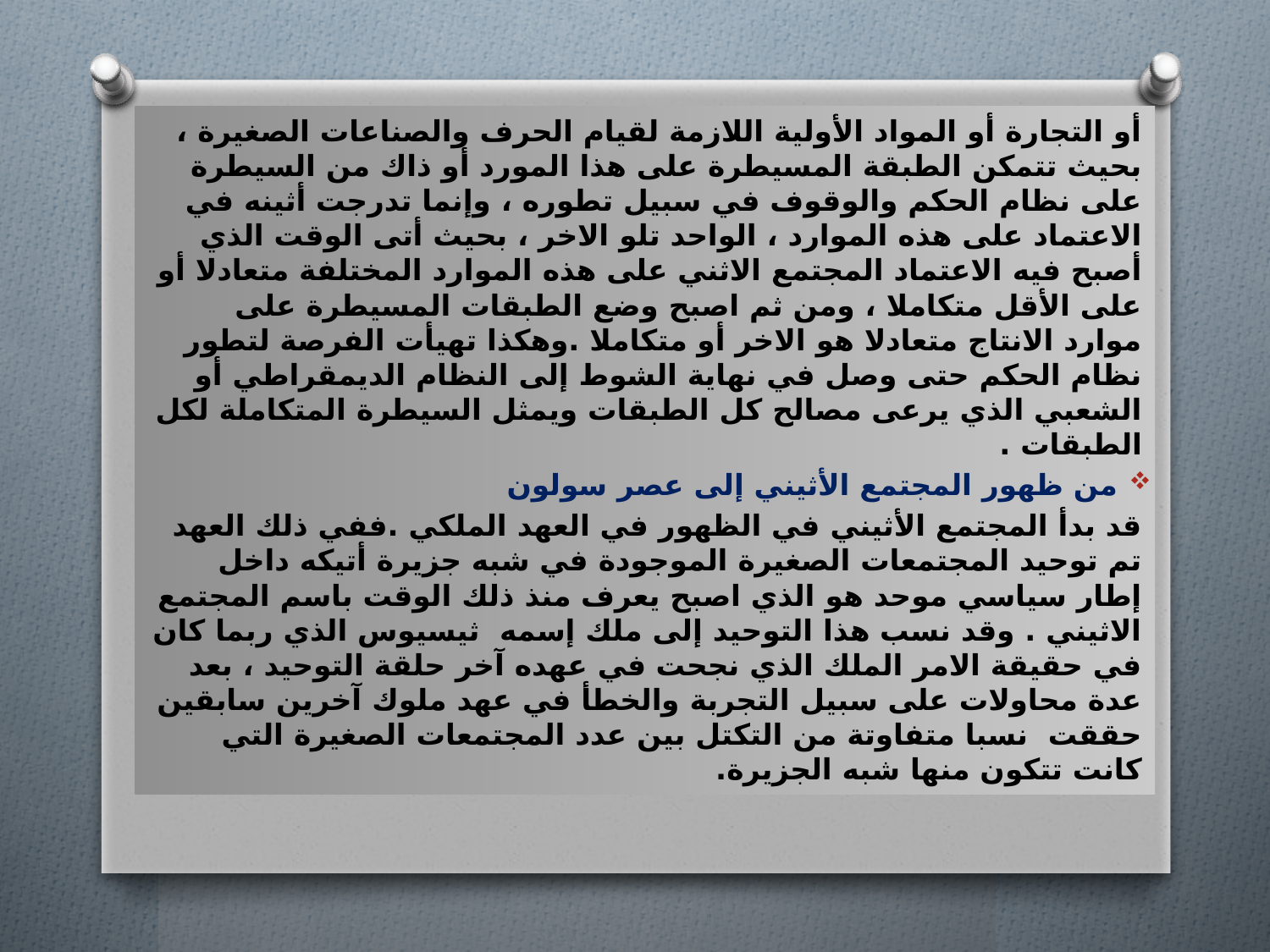

أو التجارة أو المواد الأولية اللازمة لقيام الحرف والصناعات الصغيرة ، بحيث تتمكن الطبقة المسيطرة على هذا المورد أو ذاك من السيطرة على نظام الحكم والوقوف في سبيل تطوره ، وإنما تدرجت أثينه في الاعتماد على هذه الموارد ، الواحد تلو الاخر ، بحيث أتى الوقت الذي أصبح فيه الاعتماد المجتمع الاثني على هذه الموارد المختلفة متعادلا أو على الأقل متكاملا ، ومن ثم اصبح وضع الطبقات المسيطرة على موارد الانتاج متعادلا هو الاخر أو متكاملا .وهكذا تهيأت الفرصة لتطور نظام الحكم حتى وصل في نهاية الشوط إلى النظام الديمقراطي أو الشعبي الذي يرعى مصالح كل الطبقات ويمثل السيطرة المتكاملة لكل الطبقات .
من ظهور المجتمع الأثيني إلى عصر سولون
قد بدأ المجتمع الأثيني في الظهور في العهد الملكي .ففي ذلك العهد تم توحيد المجتمعات الصغيرة الموجودة في شبه جزيرة أتيكه داخل إطار سياسي موحد هو الذي اصبح يعرف منذ ذلك الوقت باسم المجتمع الاثيني . وقد نسب هذا التوحيد إلى ملك إسمه  ثيسيوس الذي ربما كان في حقيقة الامر الملك الذي نجحت في عهده آخر حلقة التوحيد ، بعد عدة محاولات على سبيل التجربة والخطأ في عهد ملوك آخرين سابقين حققت  نسبا متفاوتة من التكتل بين عدد المجتمعات الصغيرة التي كانت تتكون منها شبه الجزيرة.